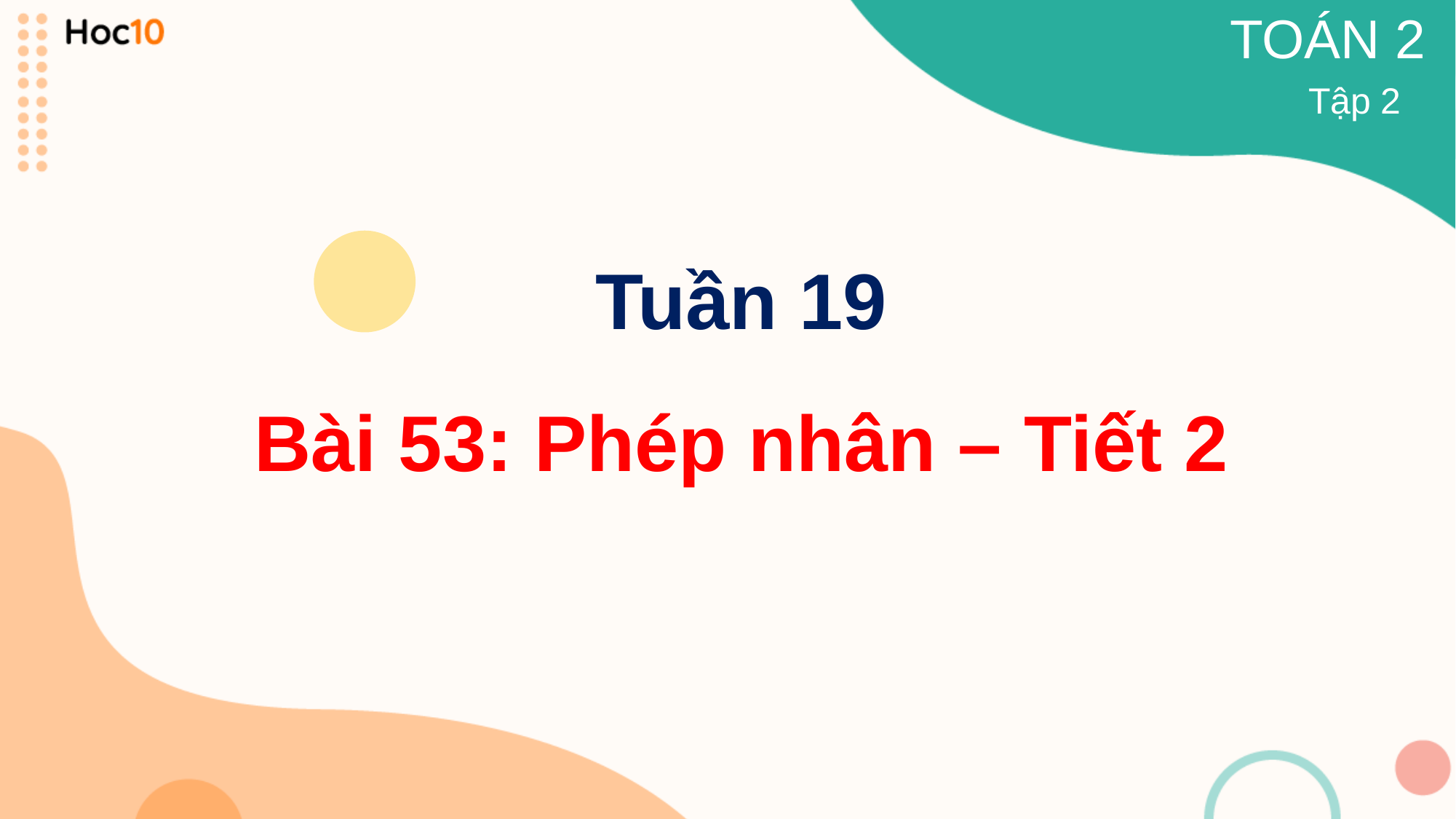

TOÁN 2
Tập 2
Tuần 19
Bài 53: Phép nhân – Tiết 2